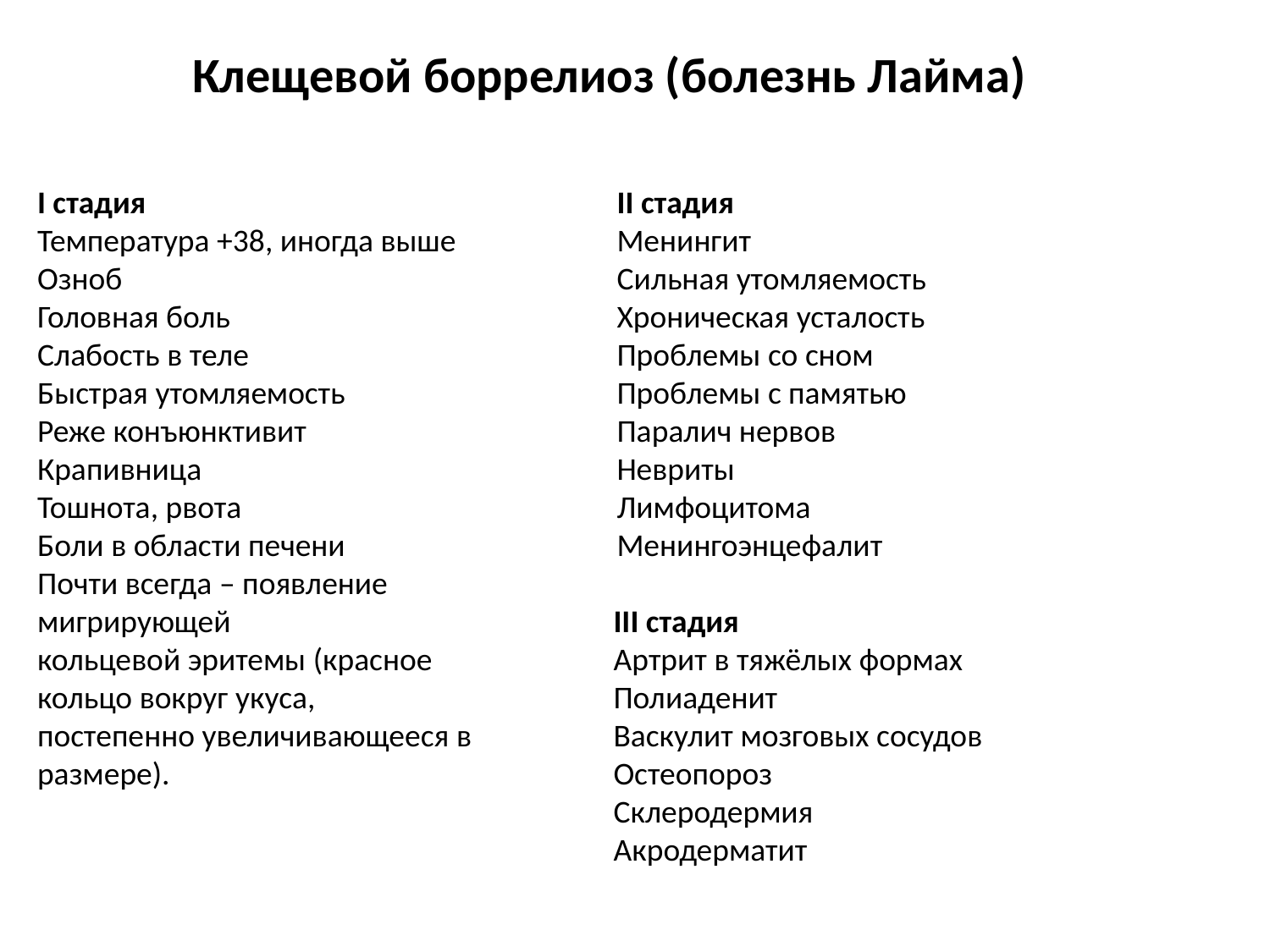

Клещевой боррелиоз (болезнь Лайма)
I стадия
Температура +38, иногда выше
Озноб
Головная боль
Слабость в теле
Быстрая утомляемость
Реже конъюнктивит
Крапивница
Тошнота, рвота
Боли в области печени
Почти всегда – появление мигрирующей
кольцевой эритемы (красное кольцо вокруг укуса,
постепенно увеличивающееся в размере).
II стадия
Менингит
Сильная утомляемость
Хроническая усталость
Проблемы со сном
Проблемы с памятью
Паралич нервов
Невриты
Лимфоцитома
Менингоэнцефалит
III стадия
Артрит в тяжёлых формах
Полиаденит
Васкулит мозговых сосудов
Остеопороз
Склеродермия
Акродерматит